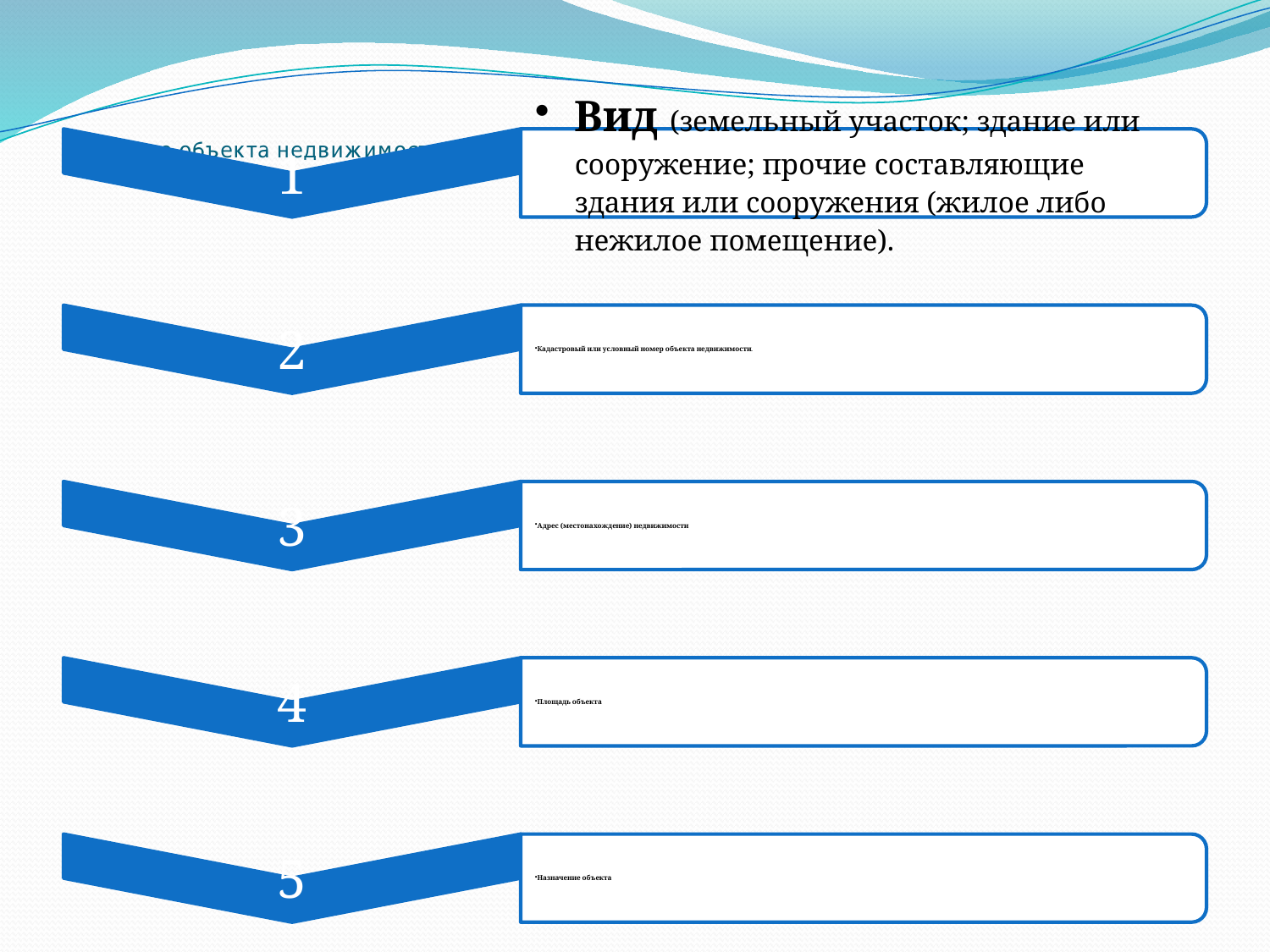

# Описание объекта недвижимости.
1
Вид (земельный участок; здание или сооружение; прочие составляющие здания или сооружения (жилое либо нежилое помещение).
2
Кадастровый или условный номер объекта недвижимости.
3
Адрес (местонахождение) недвижимости
5
4
Площадь объекта
Назначение объекта